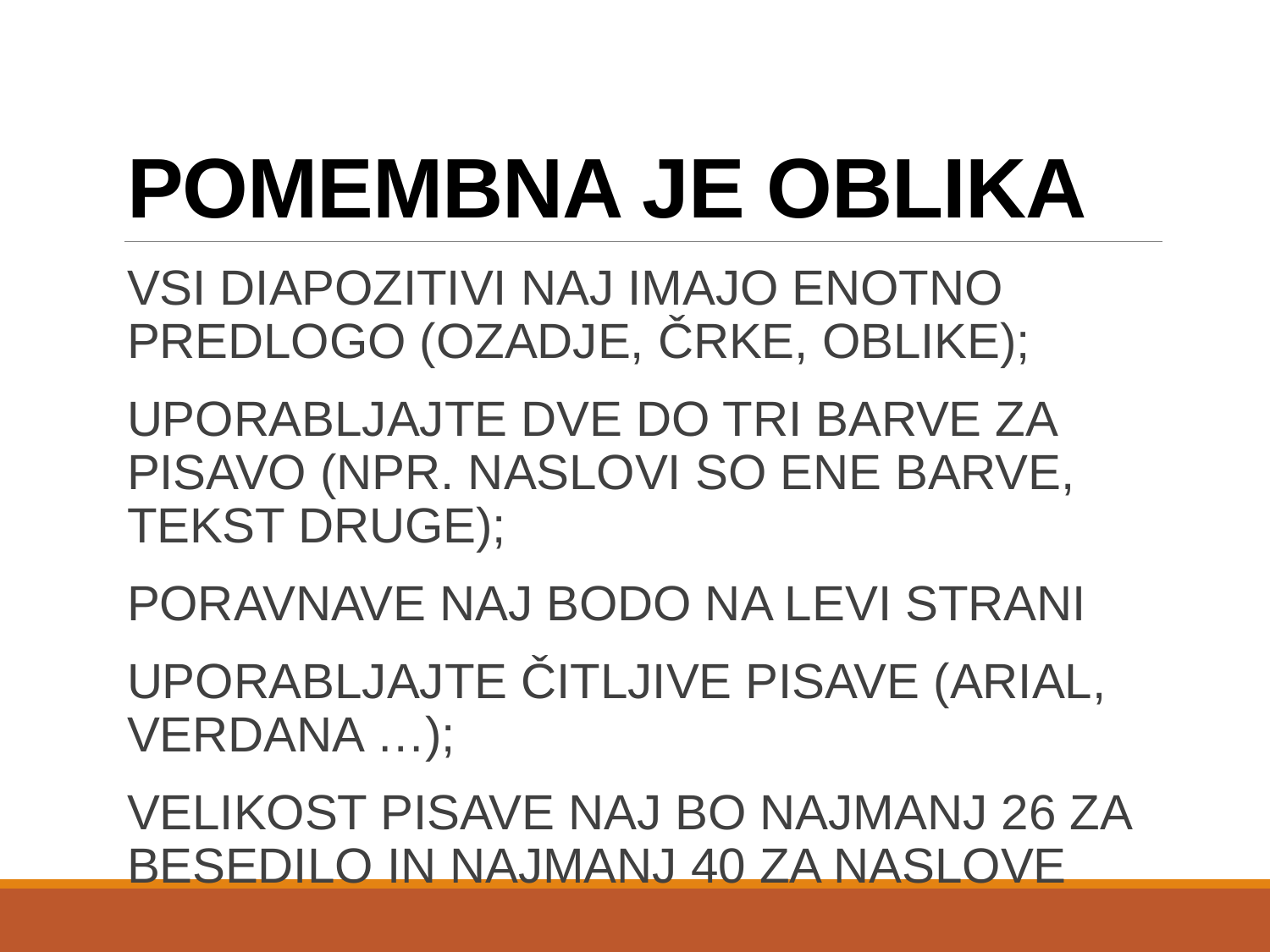

# POMEMBNA JE OBLIKA
VSI DIAPOZITIVI NAJ IMAJO ENOTNO PREDLOGO (OZADJE, ČRKE, OBLIKE);
UPORABLJAJTE DVE DO TRI BARVE ZA PISAVO (NPR. NASLOVI SO ENE BARVE, TEKST DRUGE);
PORAVNAVE NAJ BODO NA LEVI STRANI
UPORABLJAJTE ČITLJIVE PISAVE (ARIAL, VERDANA …);
VELIKOST PISAVE NAJ BO NAJMANJ 26 ZA BESEDILO IN NAJMANJ 40 ZA NASLOVE